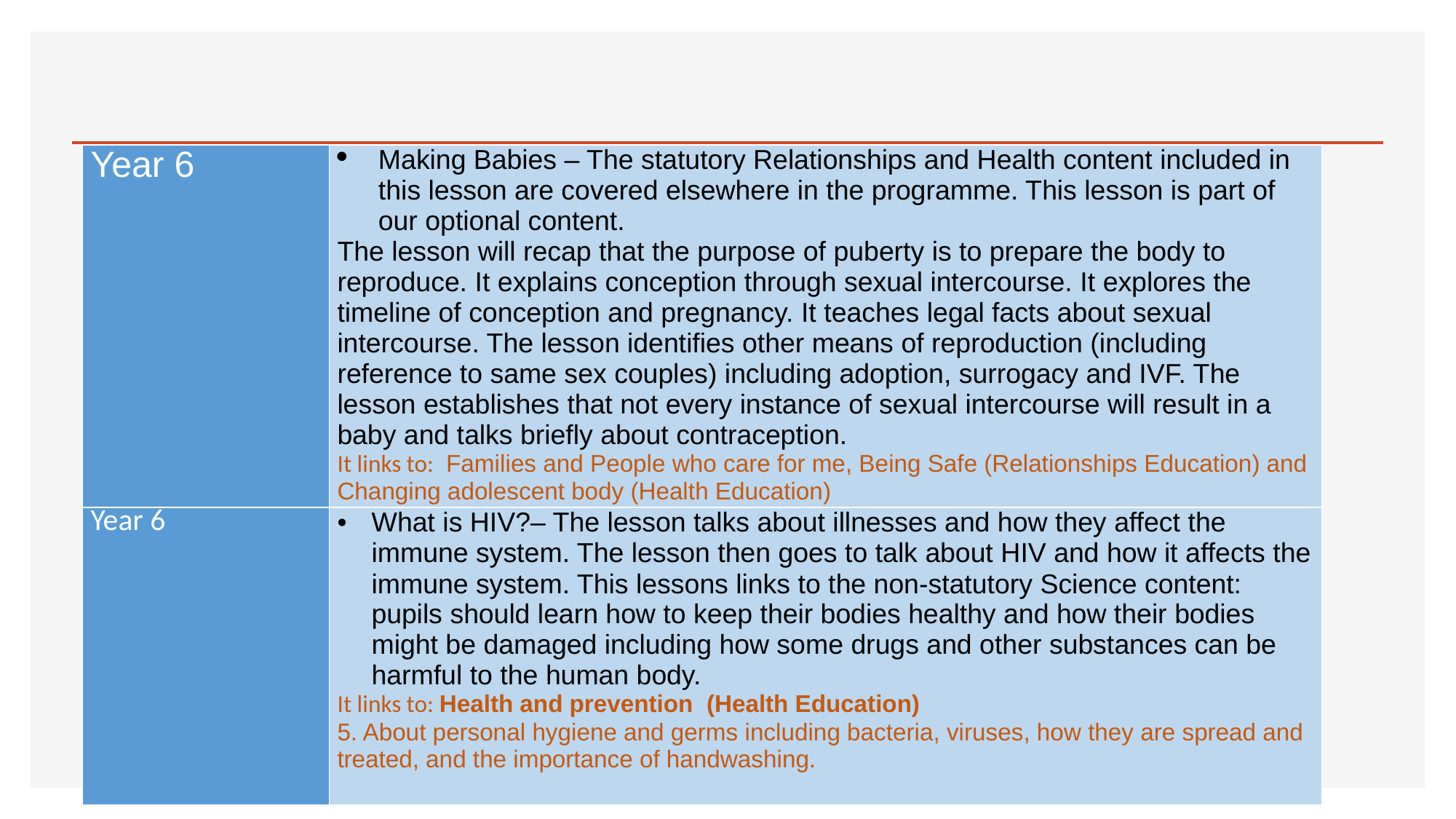

#
| Year 6 | Making Babies – The statutory Relationships and Health content included in this lesson are covered elsewhere in the programme. This lesson is part of our optional content. The lesson will recap that the purpose of puberty is to prepare the body to reproduce. It explains conception through sexual intercourse. It explores the timeline of conception and pregnancy. It teaches legal facts about sexual intercourse. The lesson identifies other means of reproduction (including reference to same sex couples) including adoption, surrogacy and IVF. The lesson establishes that not every instance of sexual intercourse will result in a baby and talks briefly about contraception. It links to:  Families and People who care for me, Being Safe (Relationships Education) and Changing adolescent body (Health Education) |
| --- | --- |
| Year 6 | What is HIV?– The lesson talks about illnesses and how they affect the immune system. The lesson then goes to talk about HIV and how it affects the immune system. This lessons links to the non-statutory Science content: pupils should learn how to keep their bodies healthy and how their bodies might be damaged including how some drugs and other substances can be harmful to the human body. It links to: Health and prevention  (Health Education)  5. About personal hygiene and germs including bacteria, viruses, how they are spread and treated, and the importance of handwashing. |